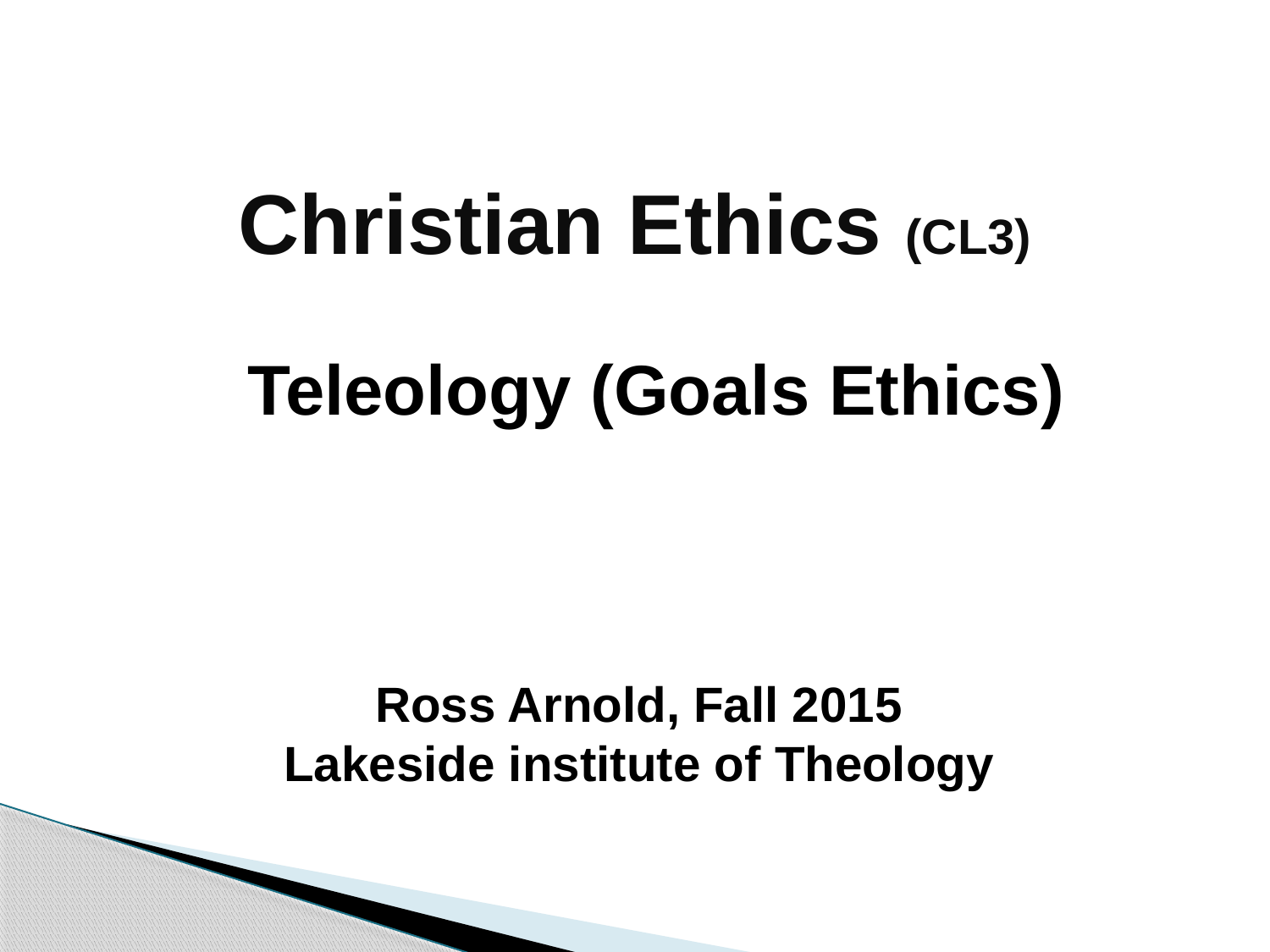

# Christian Ethics (CL3)
Teleology (Goals Ethics)

	Ross Arnold, Fall 2015
Lakeside institute of Theology